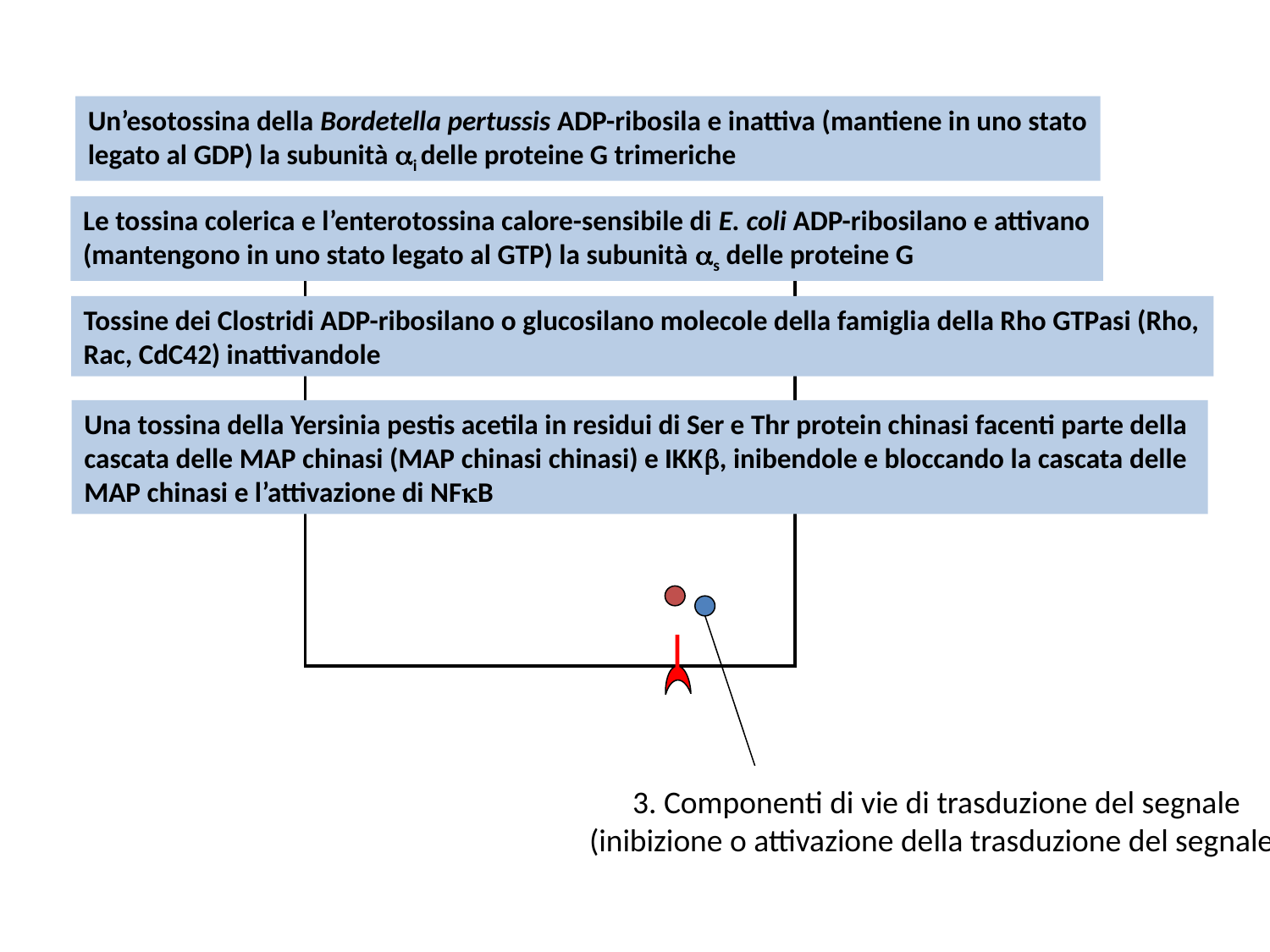

Un’esotossina della Bordetella pertussis ADP-ribosila e inattiva (mantiene in uno stato
legato al GDP) la subunità αi delle proteine G trimeriche
Le tossina colerica e l’enterotossina calore-sensibile di E. coli ADP-ribosilano e attivano
(mantengono in uno stato legato al GTP) la subunità αs delle proteine G trimeriche

Tossine dei Clostridi ADP-ribosilano o glucosilano molecole della famiglia della Rho GTPasi (Rho,
Rac, CdC42) inattivandole
Una tossina della Yersinia pestis acetila in residui di Ser e Thr protein chinasi facenti parte della
cascata delle MAP chinasi (MAP chinasi chinasi) e IKKβ, inibendole e bloccando la cascata delle
MAP chinasi e l’attivazione di NFκB

3. Componenti di vie di trasduzione del segnale
(inibizione o attivazione della trasduzione del segnale)